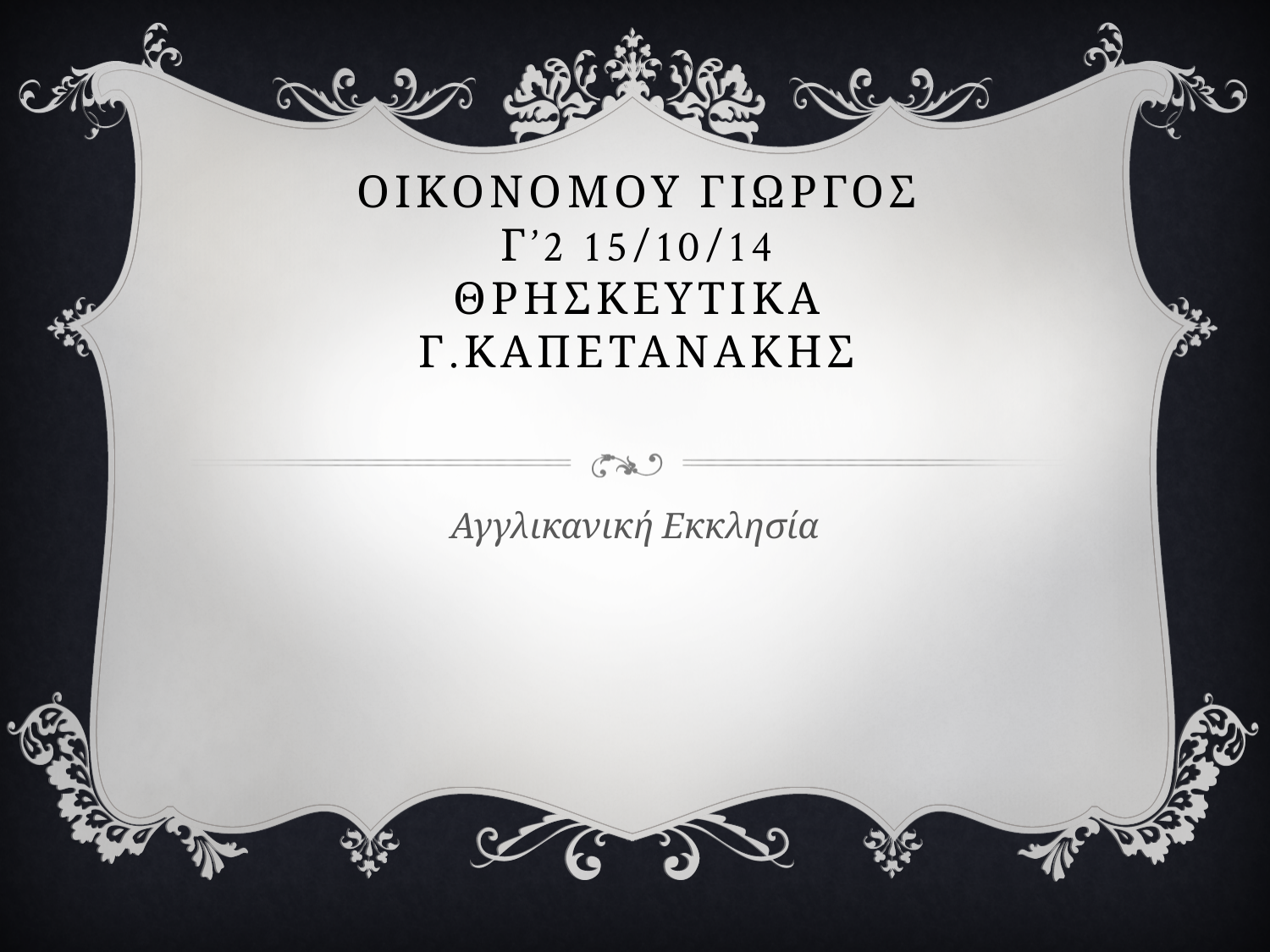

# Οικονομου Γιωργοσ Γ’2 15/10/14 Θρησκευτικα Γ.καπετανακησ
Αγγλικανική Εκκλησία